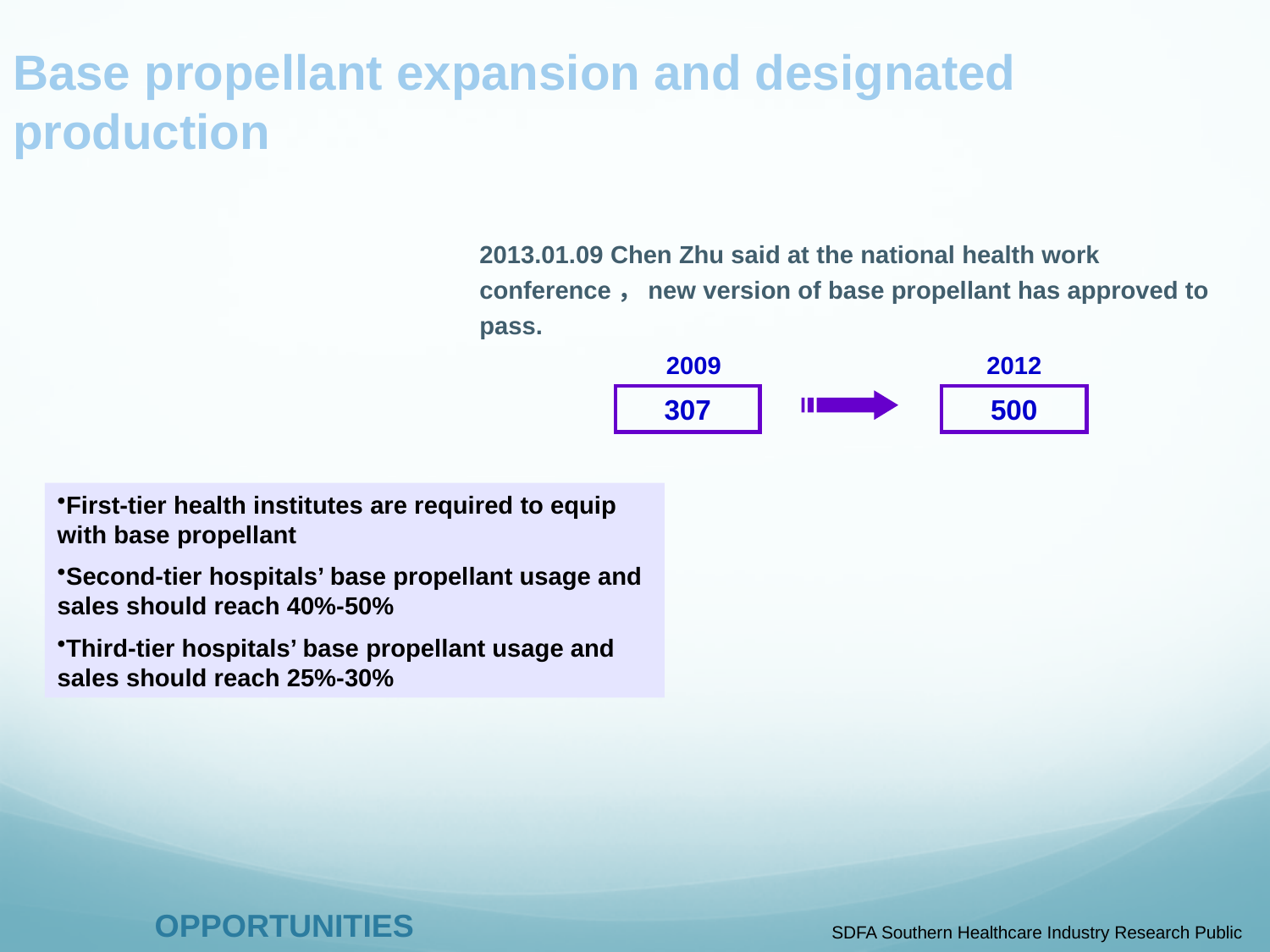

Base propellant expansion and designated production

2013.01.09 Chen Zhu said at the national health work conference，new version of base propellant has approved to pass.
2009
2012
307
500

First-tier health institutes are required to equip with base propellant
Second-tier hospitals’ base propellant usage and sales should reach 40%-50%
Third-tier hospitals’ base propellant usage and sales should reach 25%-30%
Opportunities
SDFA Southern Healthcare Industry Research Public